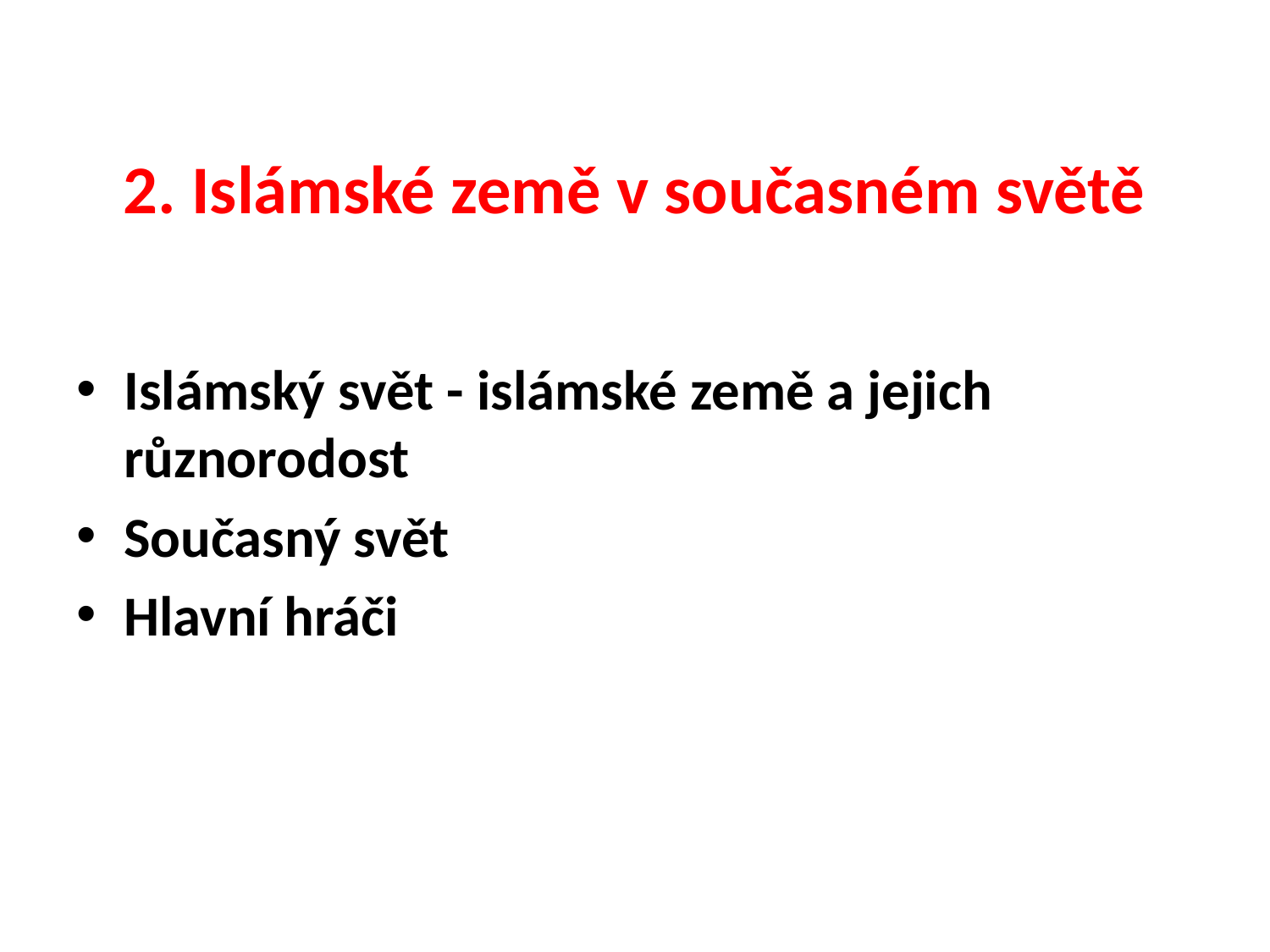

# 2. Islámské země v současném světě
Islámský svět - islámské země a jejich různorodost
Současný svět
Hlavní hráči